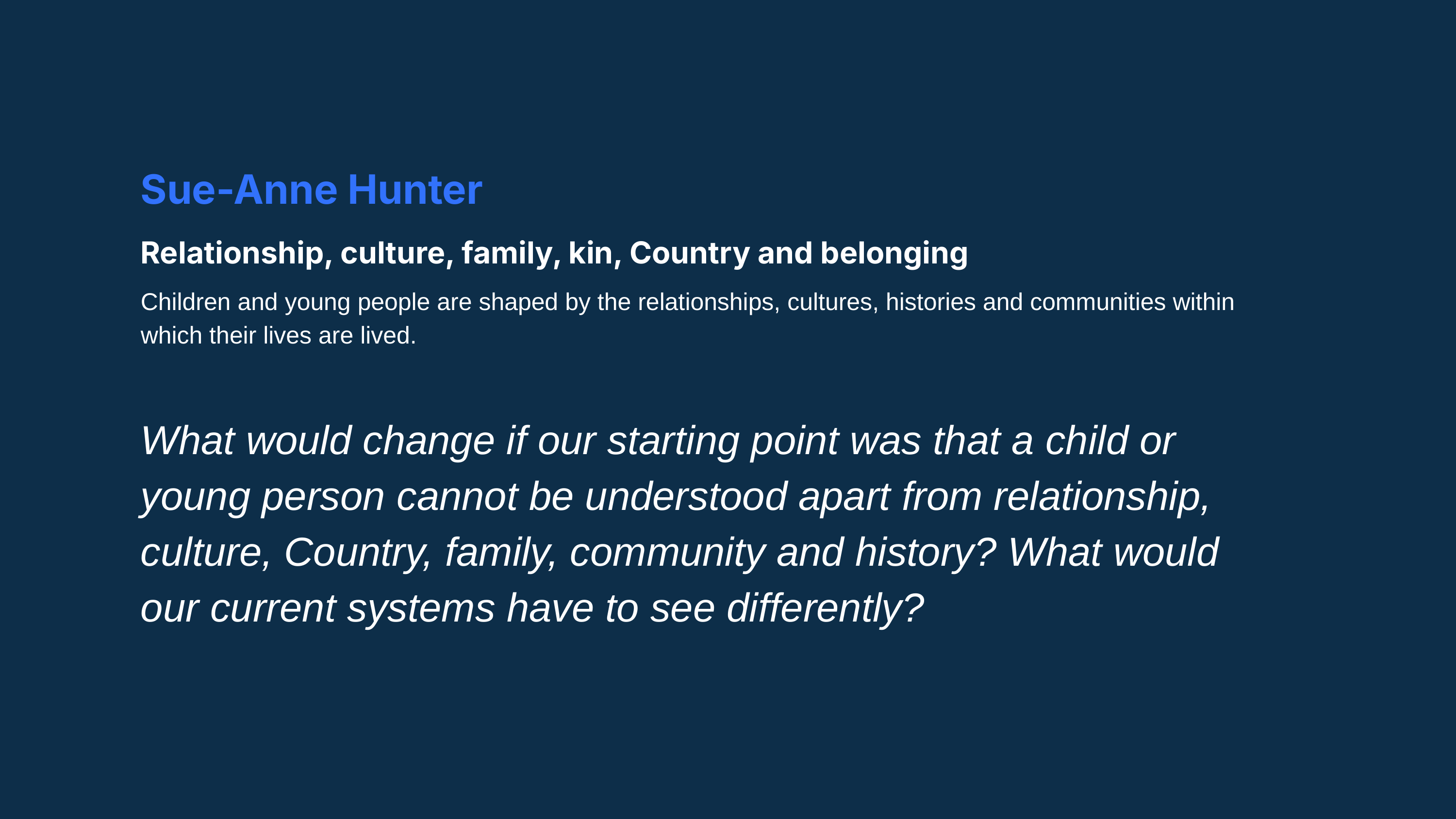

Sue-Anne Hunter
Relationship, culture, family, kin, Country and belonging
Children and young people are shaped by the relationships, cultures, histories and communities within which their lives are lived.

What would change if our starting point was that a child or young person cannot be understood apart from relationship, culture, Country, family, community and history? What would our current systems have to see differently?